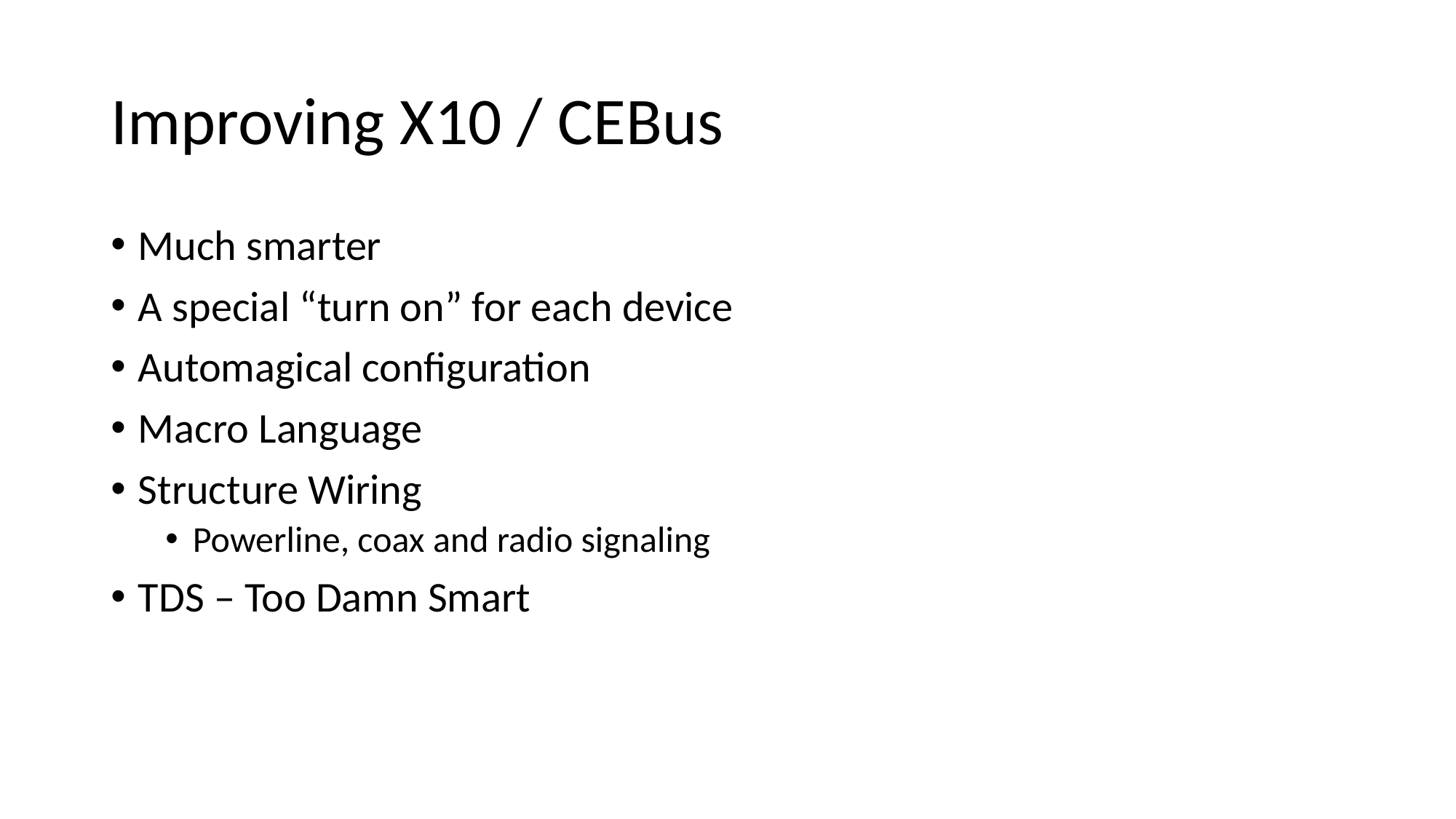

# Improving X10 / CEBus
Much smarter
A special “turn on” for each device
Automagical configuration
Macro Language
Structure Wiring
Powerline, coax and radio signaling
TDS – Too Damn Smart